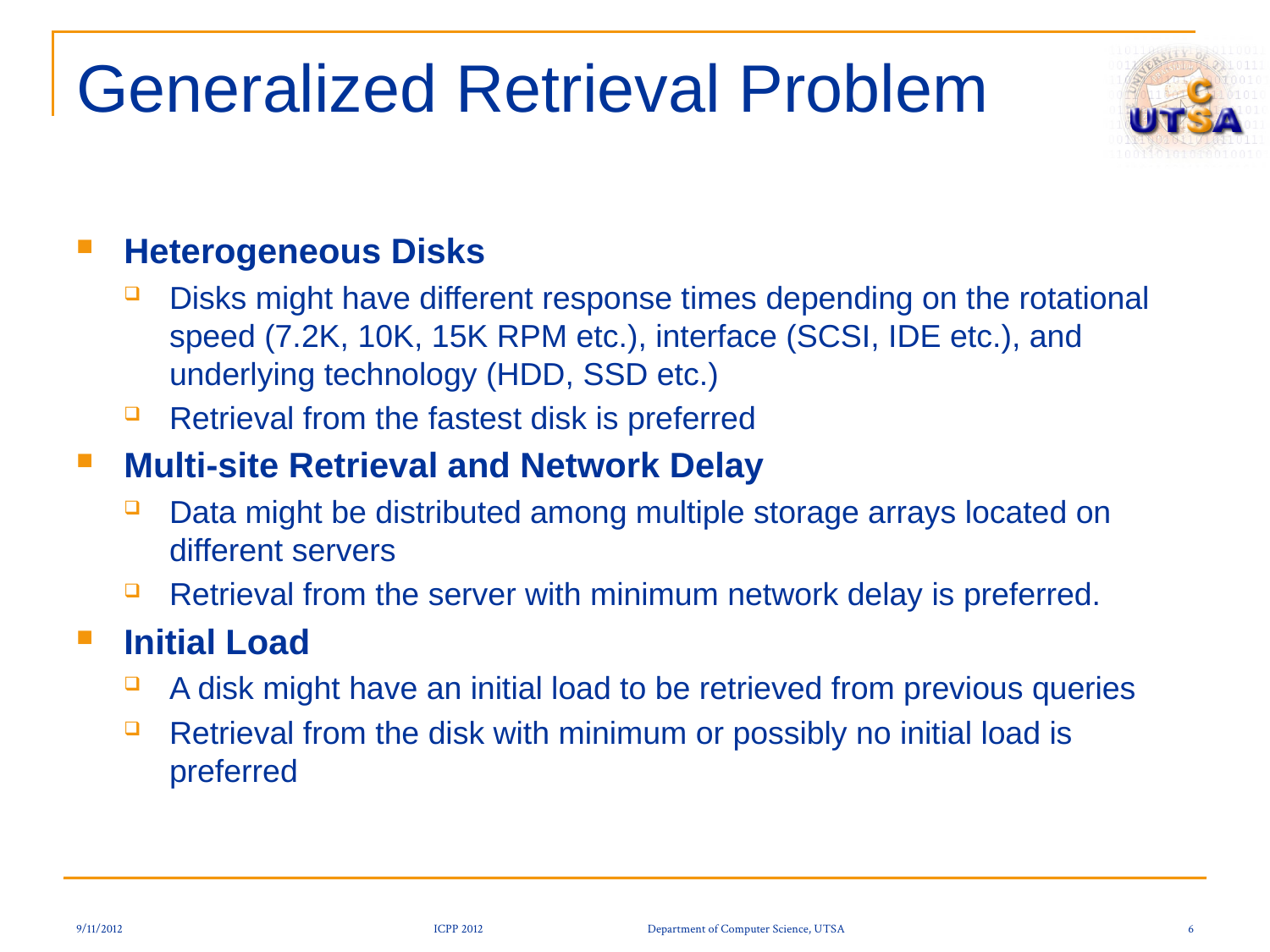

# Generalized Retrieval Problem
Heterogeneous Disks
Disks might have different response times depending on the rotational speed (7.2K, 10K, 15K RPM etc.), interface (SCSI, IDE etc.), and underlying technology (HDD, SSD etc.)
Retrieval from the fastest disk is preferred
Multi-site Retrieval and Network Delay
Data might be distributed among multiple storage arrays located on different servers
Retrieval from the server with minimum network delay is preferred.
Initial Load
A disk might have an initial load to be retrieved from previous queries
Retrieval from the disk with minimum or possibly no initial load is preferred
9/11/2012
ICPP 2012                                                            Department of Computer Science, UTSA
6